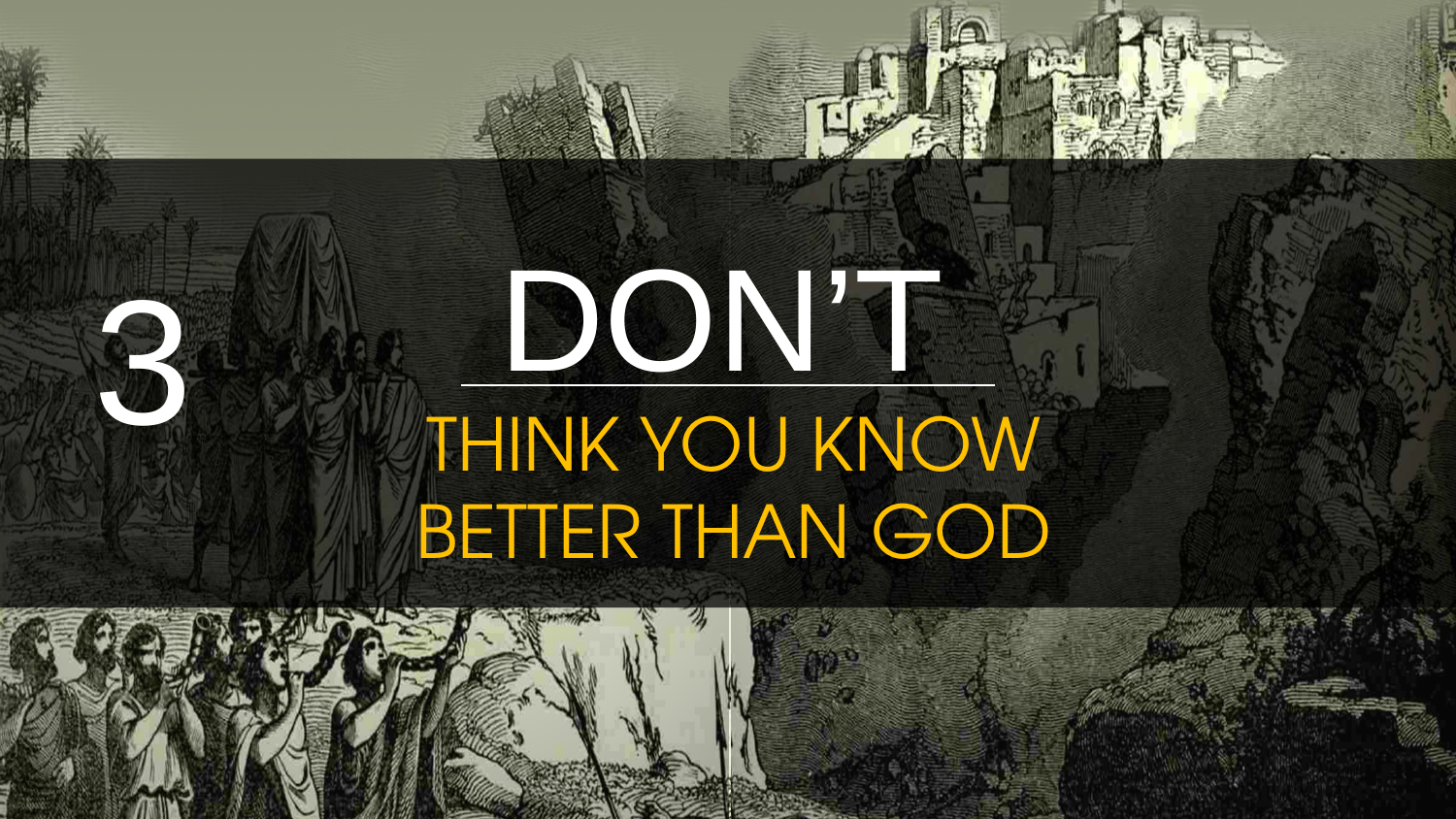

DON’T
3
 THINK YOU KNOW
BETTER THAN GOD